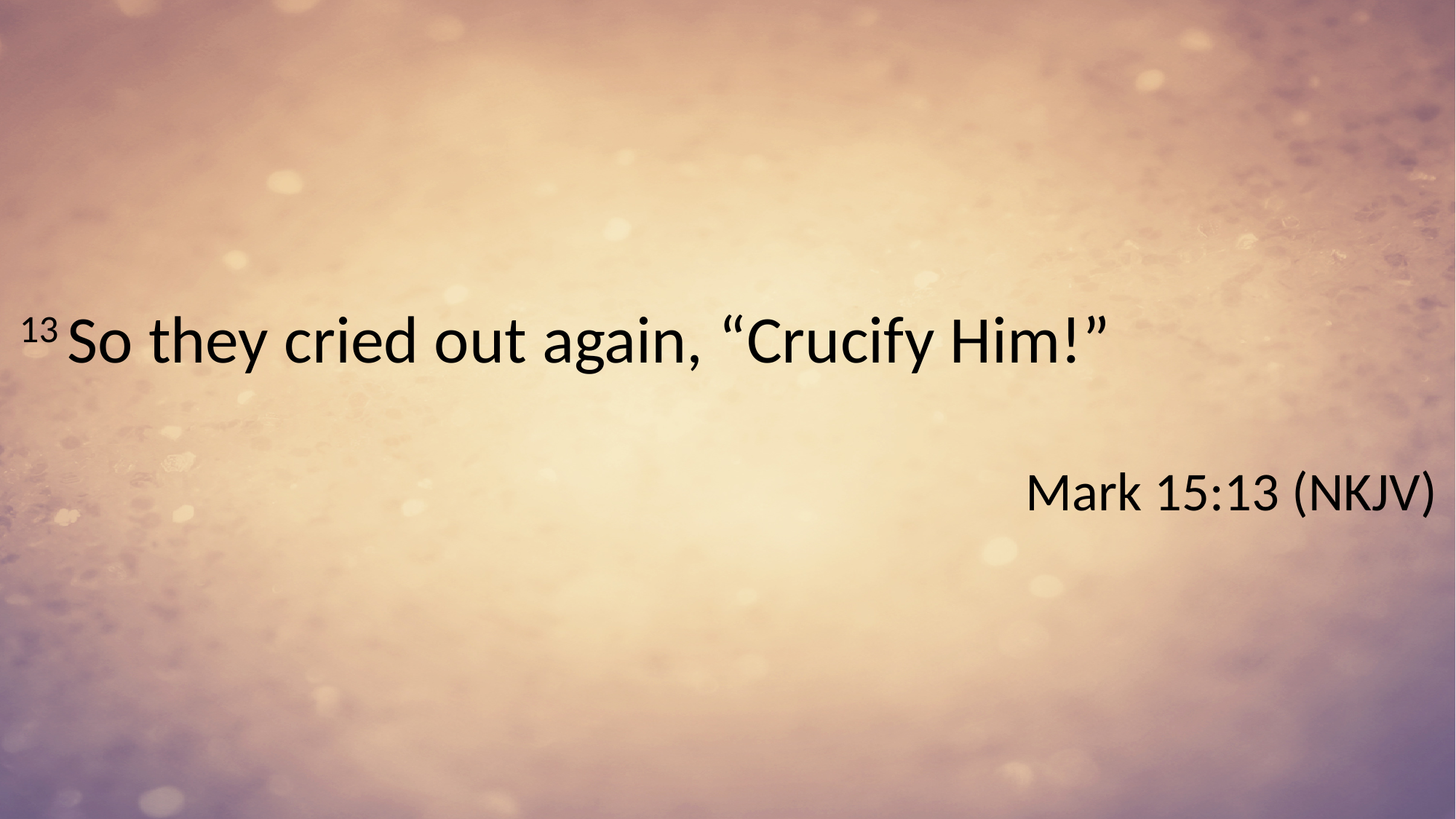

13 So they cried out again, “Crucify Him!”

Mark 15:13 (NKJV)